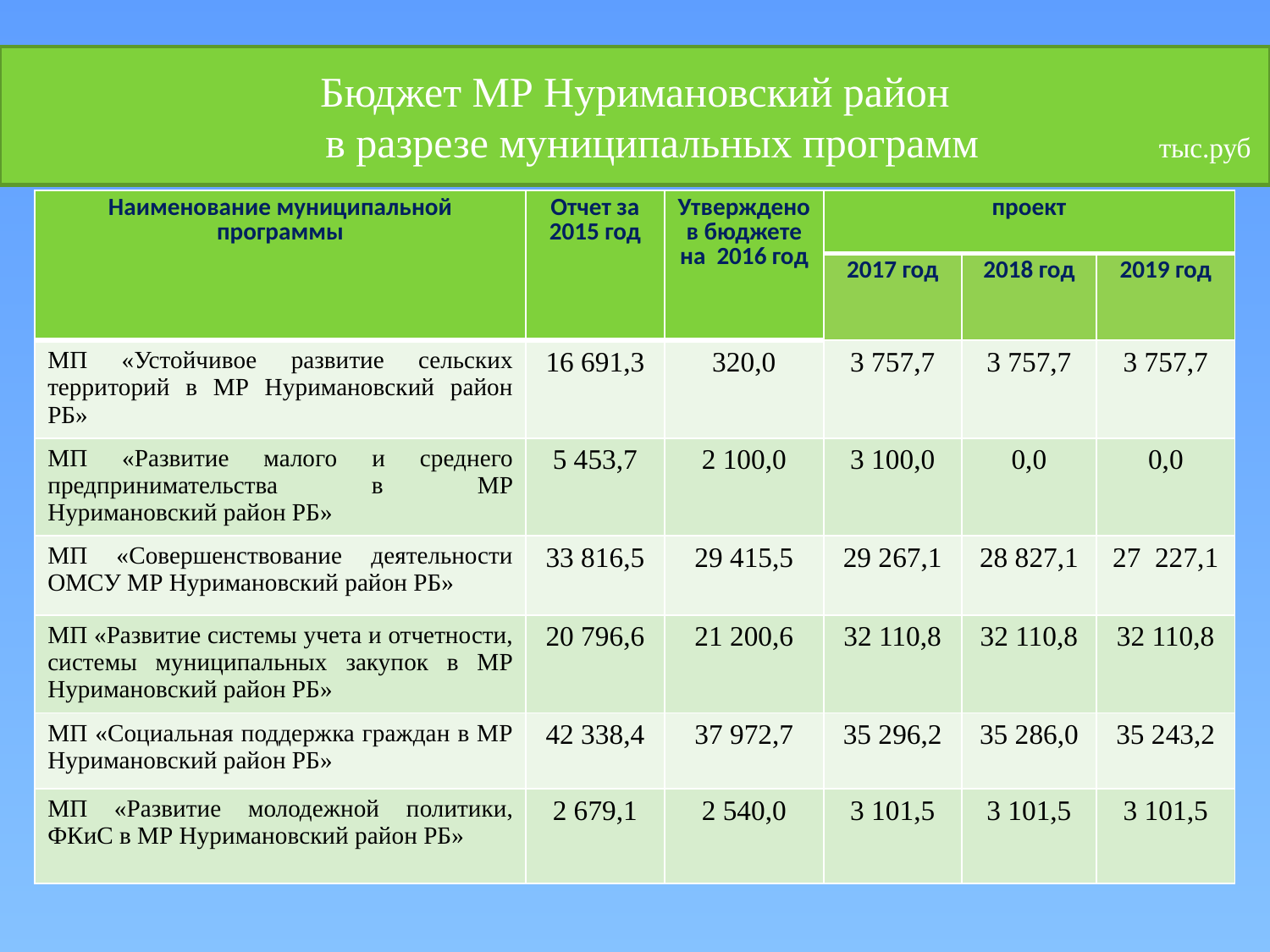

# Бюджет МР Нуримановский район в разрезе муниципальных программ                 тыс.руб
| Наименование муниципальной программы | Отчет за 2015 год | Утверждено в бюджете на 2016 год | проект |  |  |
| --- | --- | --- | --- | --- | --- |
|  |  |  | 2017 год | 2018 год | 2019 год |
| МП «Устойчивое развитие сельских территорий в МР Нуримановский район РБ» | 16 691,3 | 320,0 | 3 757,7 | 3 757,7 | 3 757,7 |
| МП «Развитие малого и среднего предпринимательства в МР Нуримановский район РБ» | 5 453,7 | 2 100,0 | 3 100,0 | 0,0 | 0,0 |
| МП «Совершенствование деятельности ОМСУ МР Нуримановский район РБ» | 33 816,5 | 29 415,5 | 29 267,1 | 28 827,1 | 27 227,1 |
| МП «Развитие системы учета и отчетности, системы муниципальных закупок в МР Нуримановский район РБ» | 20 796,6 | 21 200,6 | 32 110,8 | 32 110,8 | 32 110,8 |
| МП «Социальная поддержка граждан в МР Нуримановский район РБ» | 42 338,4 | 37 972,7 | 35 296,2 | 35 286,0 | 35 243,2 |
| МП «Развитие молодежной политики, ФКиС в МР Нуримановский район РБ» | 2 679,1 | 2 540,0 | 3 101,5 | 3 101,5 | 3 101,5 |